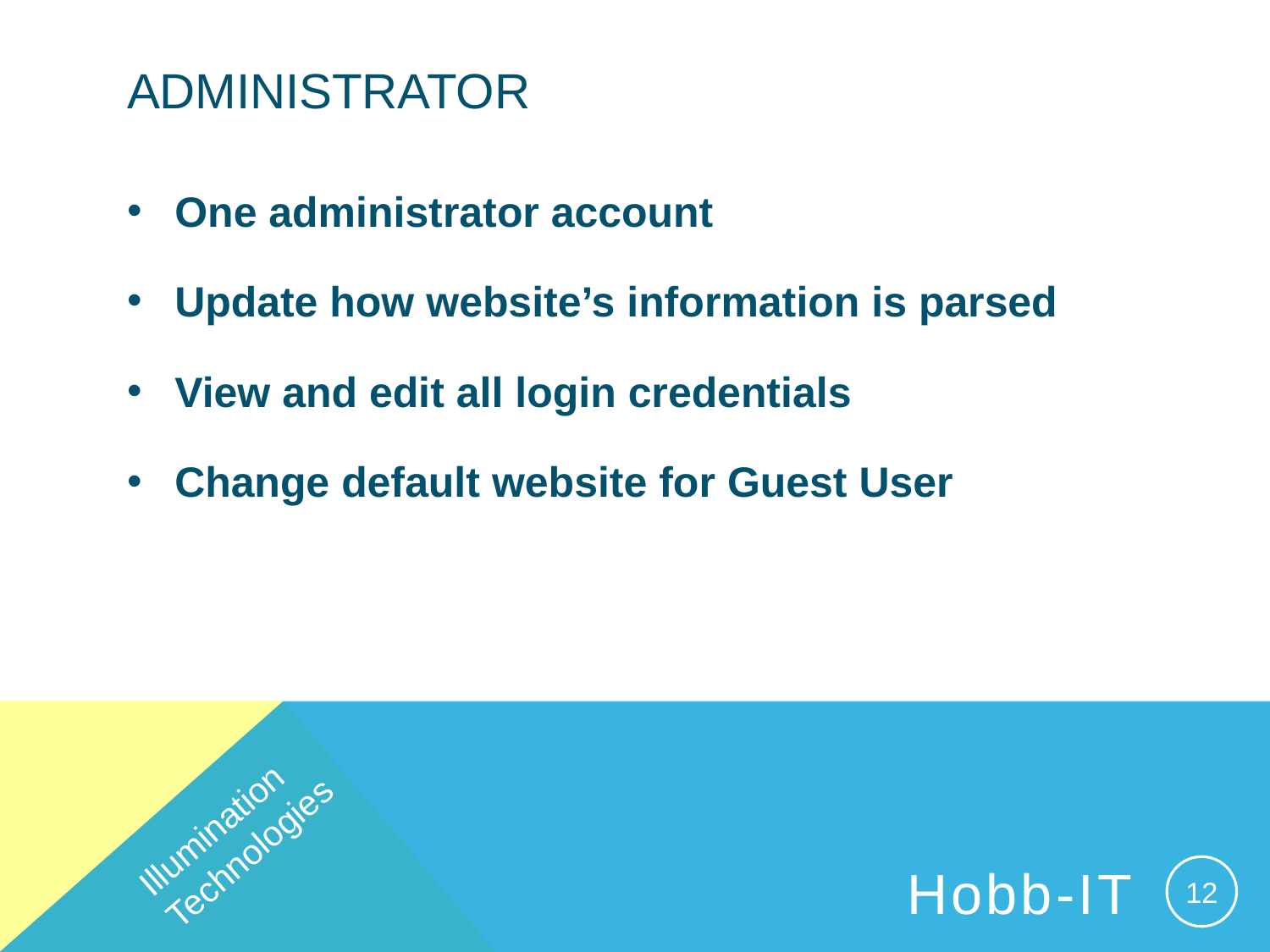

# Administrator
One administrator account
Update how website’s information is parsed
View and edit all login credentials
Change default website for Guest User

Illumination Technologies
12
Hobb-IT